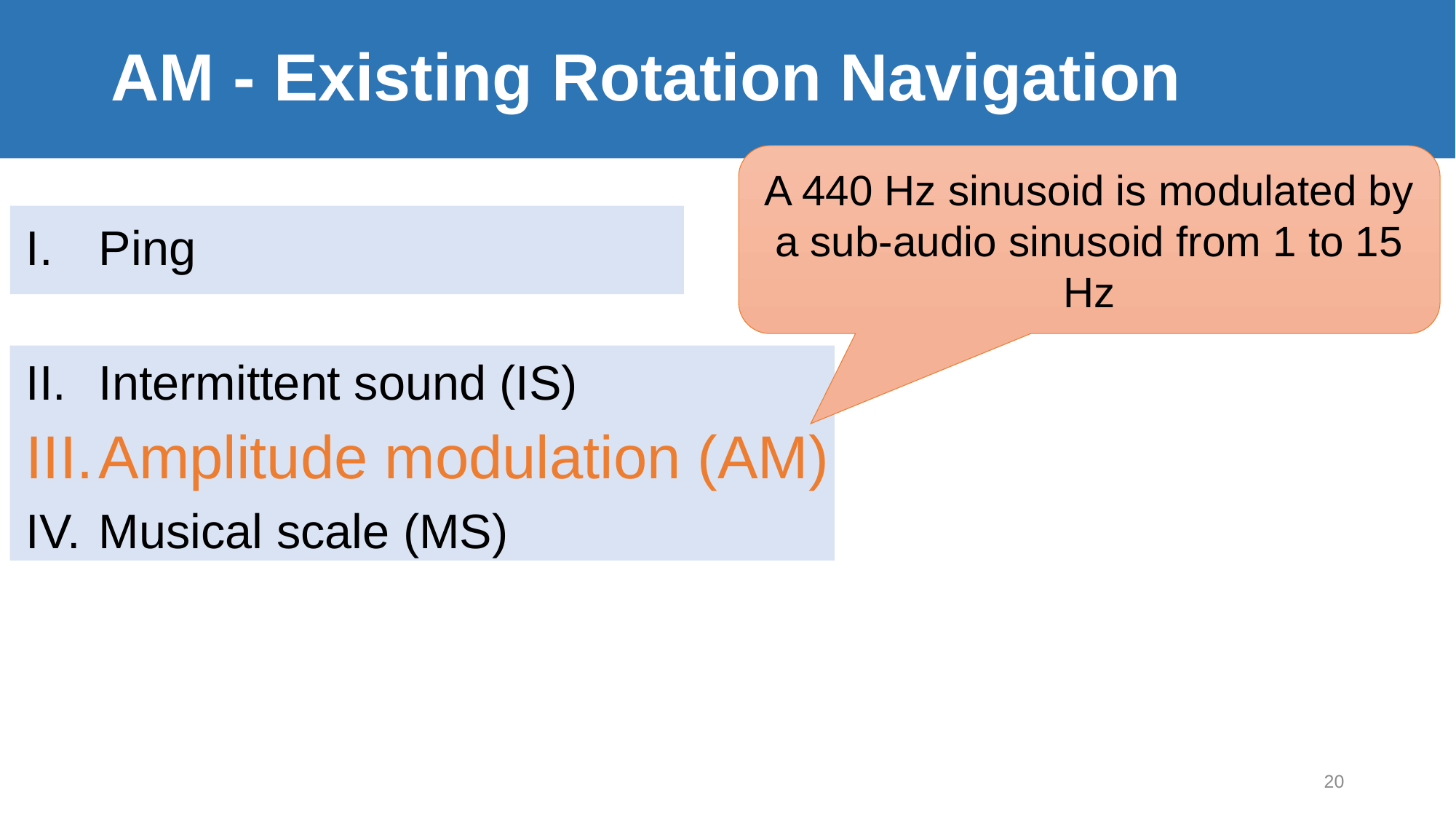

# AM - Existing Rotation Navigation
A 440 Hz sinusoid is modulated by a sub-audio sinusoid from 1 to 15 Hz

Ping

Intermittent sound (IS)
Amplitude modulation (AM)
Musical scale (MS)

20